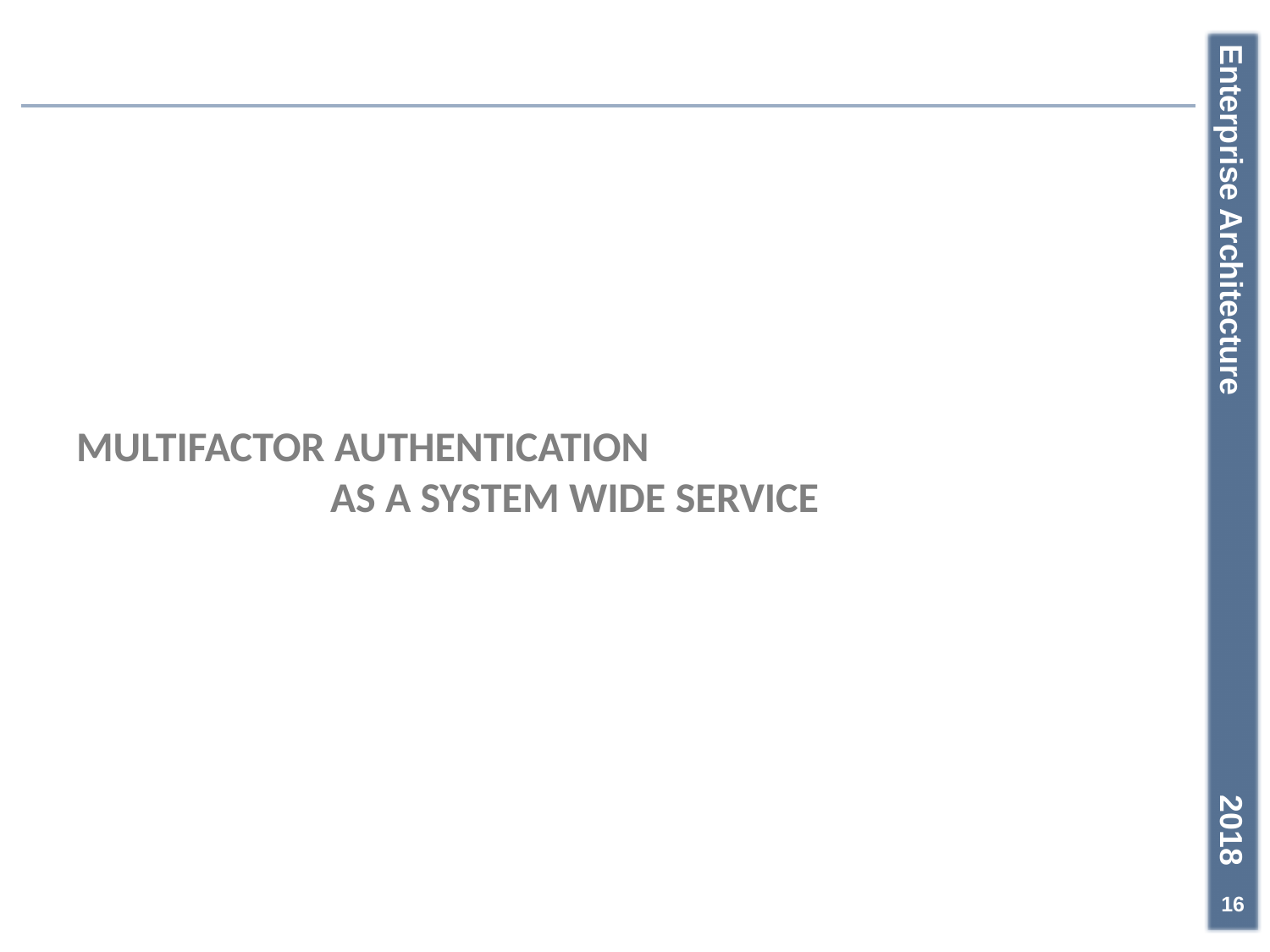

# Multifactor Authentication As a System wide Service
16